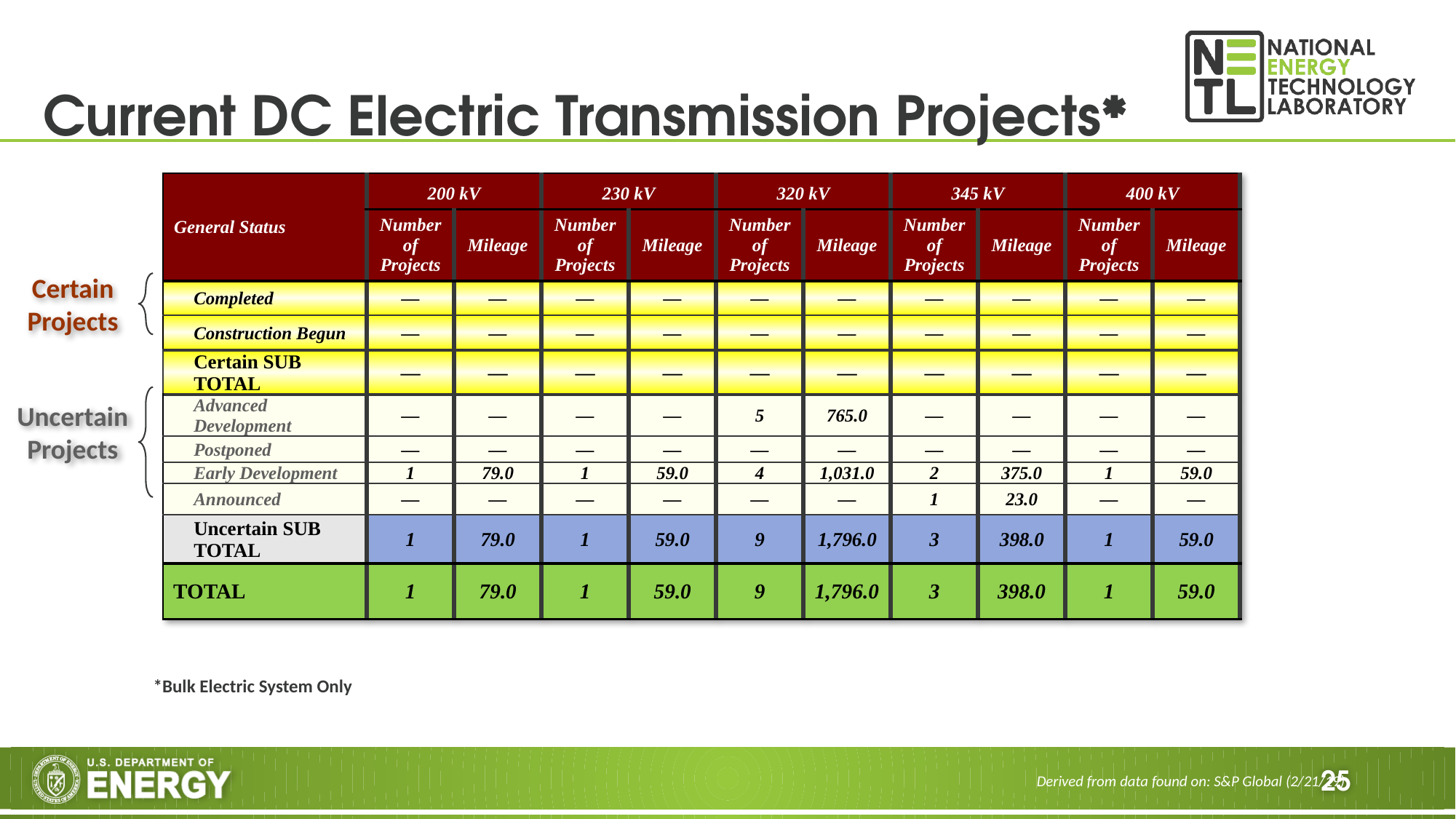

# Current DC Electric Transmission Projects*
| General Status | 200 kV |  | 230 kV |  | 320 kV |  | 345 kV |  | 400 kV |  |
| --- | --- | --- | --- | --- | --- | --- | --- | --- | --- | --- |
|  | Number of Projects | Mileage | Number of Projects | Mileage | Number of Projects | Mileage | Number of Projects | Mileage | Number of Projects | Mileage |
| Completed | ― | ― | ― | ― | ― | ― | ― | ― | ― | ― |
| Construction Begun | ― | ― | ― | ― | ― | ― | ― | ― | ― | ― |
| Certain SUB TOTAL | ― | ― | ― | ― | ― | ― | ― | ― | ― | ― |
| Advanced Development | ― | ― | ― | ― | 5 | 765.0 | ― | ― | ― | ― |
| Postponed | ― | ― | ― | ― | ― | ― | ― | ― | ― | ― |
| Early Development | 1 | 79.0 | 1 | 59.0 | 4 | 1,031.0 | 2 | 375.0 | 1 | 59.0 |
| Announced | ― | ― | ― | ― | ― | ― | 1 | 23.0 | ― | ― |
| Uncertain SUB TOTAL | 1 | 79.0 | 1 | 59.0 | 9 | 1,796.0 | 3 | 398.0 | 1 | 59.0 |
| TOTAL | 1 | 79.0 | 1 | 59.0 | 9 | 1,796.0 | 3 | 398.0 | 1 | 59.0 |
Certain Projects

Uncertain Projects
*Bulk Electric System Only
Derived from data found on: S&P Global (2/21/19)